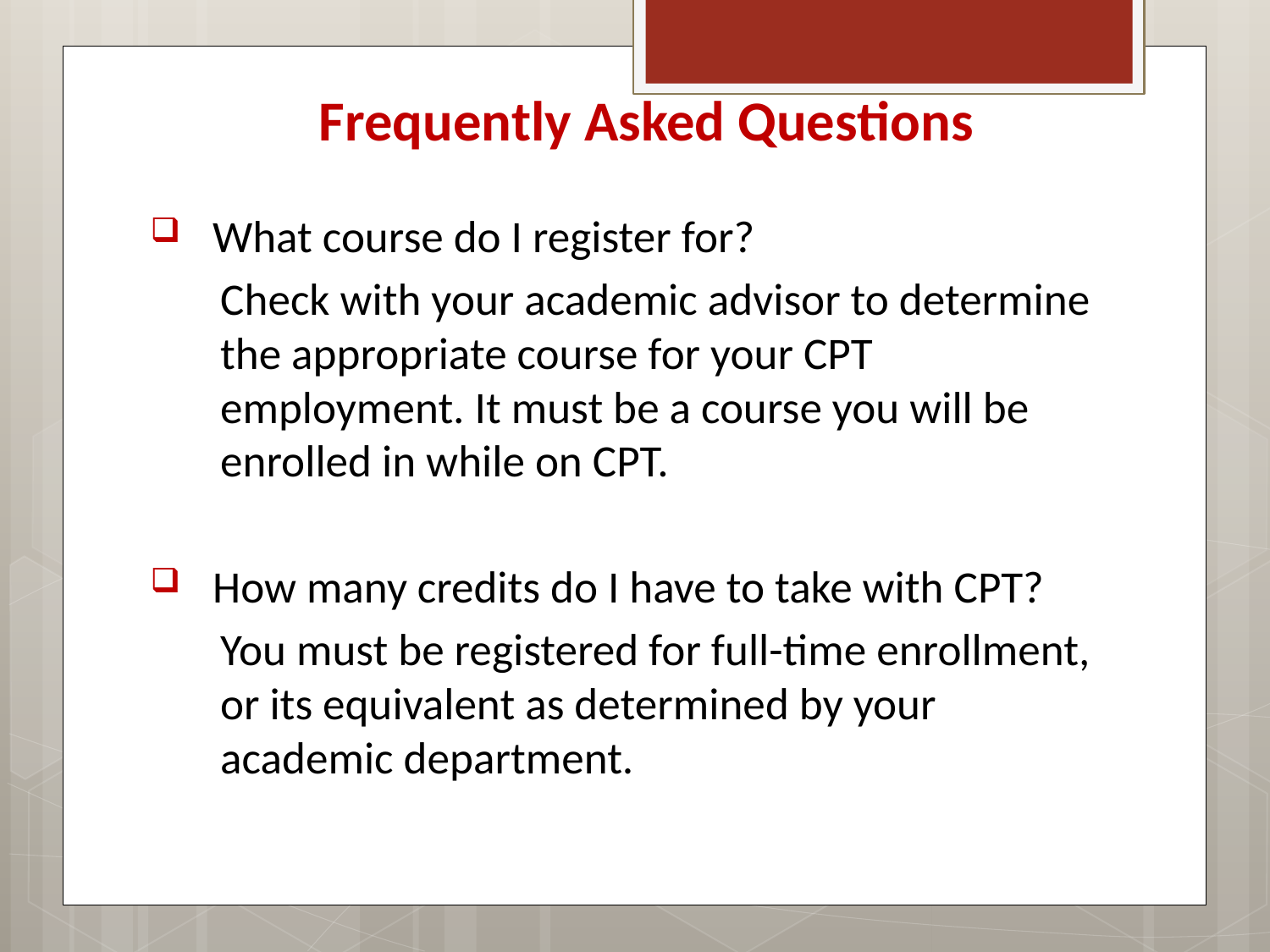

# Frequently Asked Questions
What course do I register for?
	Check with your academic advisor to determine the appropriate course for your CPT employment. It must be a course you will be enrolled in while on CPT.

How many credits do I have to take with CPT?
	You must be registered for full-time enrollment, or its equivalent as determined by your academic department.